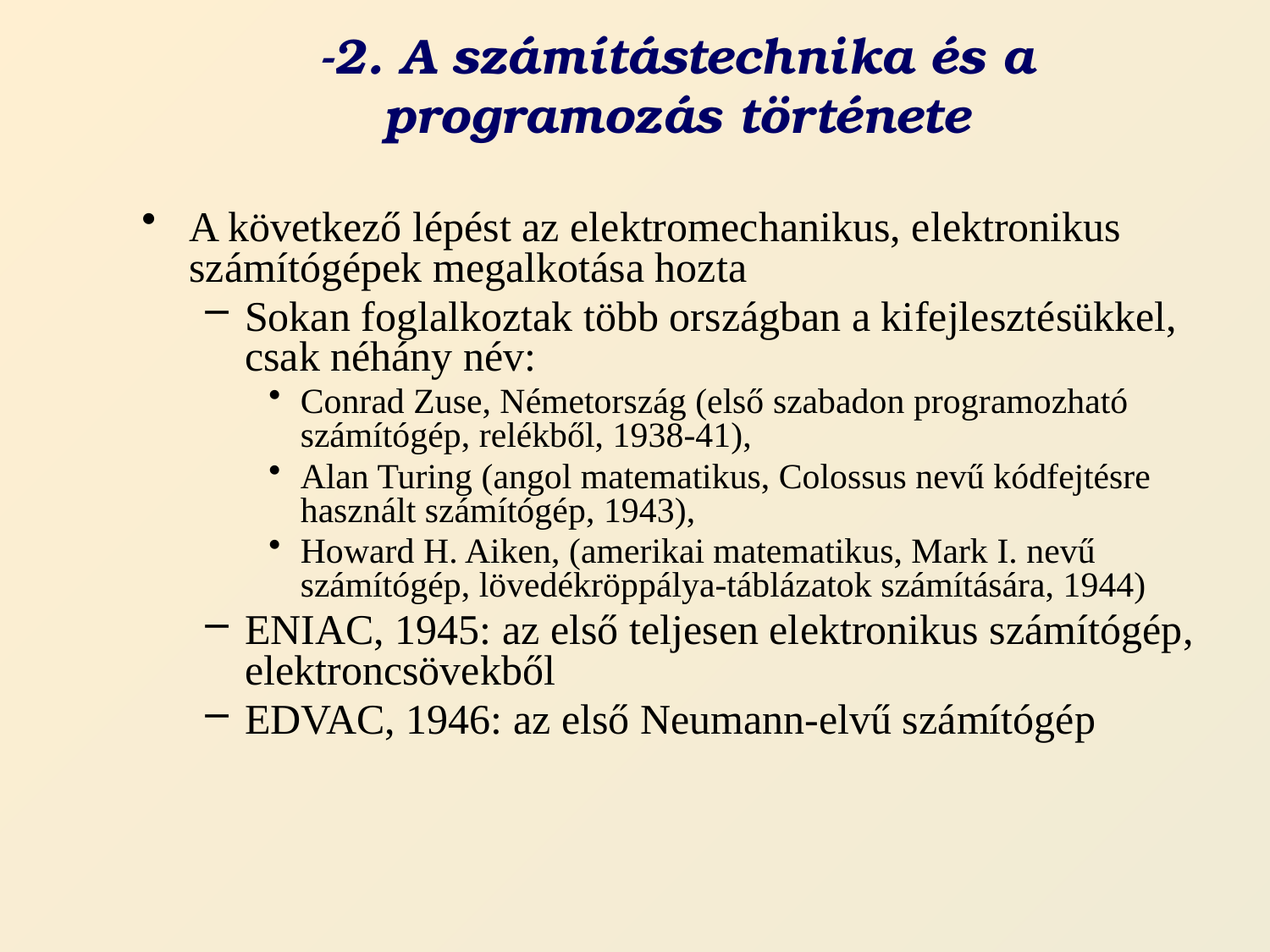

# -2. A számítástechnika és a programozás története
A következő lépést az elektromechanikus, elektronikus számítógépek megalkotása hozta
Sokan foglalkoztak több országban a kifejlesztésükkel, csak néhány név:
Conrad Zuse, Németország (első szabadon programozható számítógép, relékből, 1938-41),
Alan Turing (angol matematikus, Colossus nevű kódfejtésre használt számítógép, 1943),
Howard H. Aiken, (amerikai matematikus, Mark I. nevű számítógép, lövedékröppálya-táblázatok számítására, 1944)
ENIAC, 1945: az első teljesen elektronikus számítógép, elektroncsövekből
EDVAC, 1946: az első Neumann-elvű számítógép